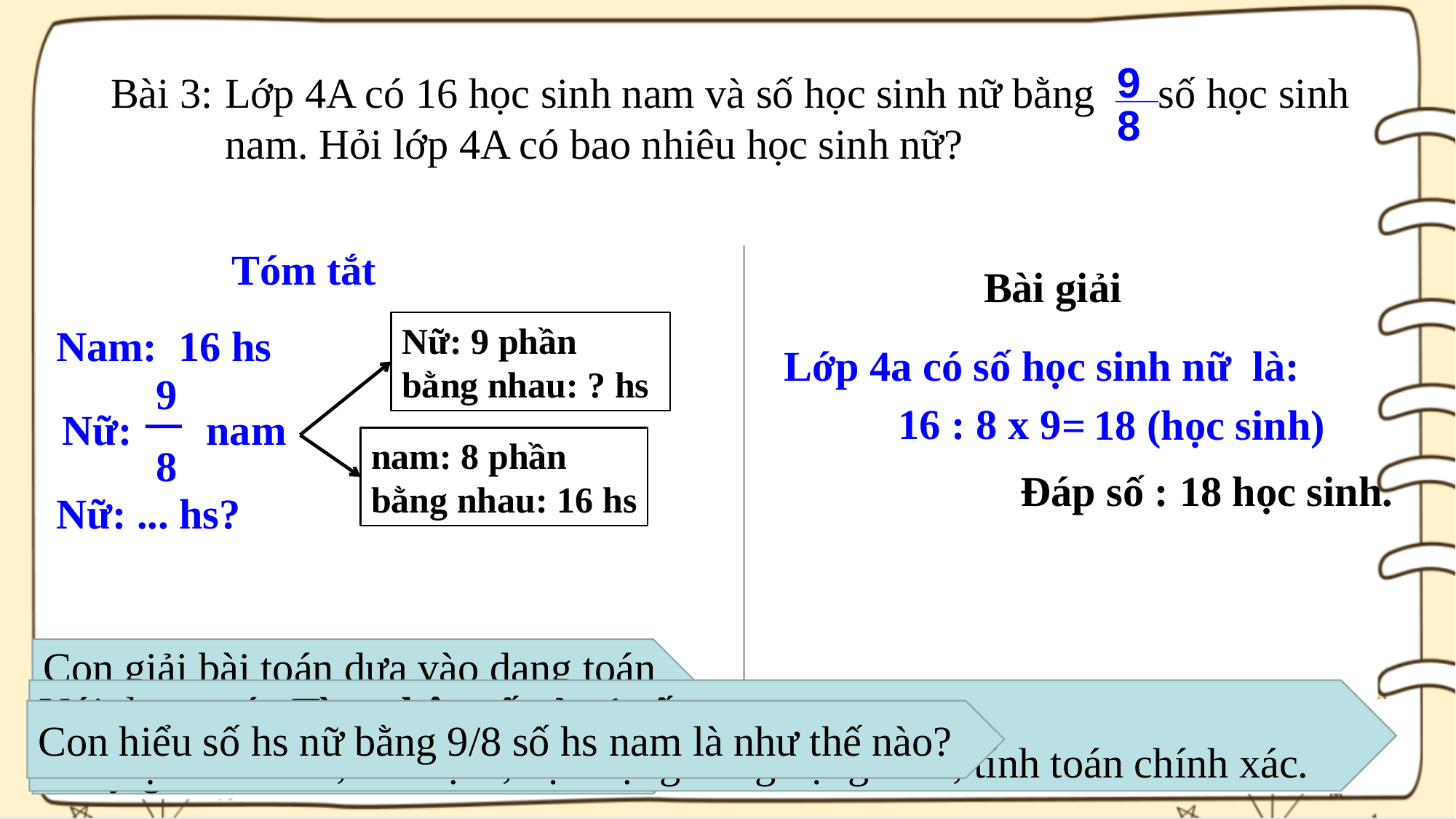

9
Lớp 4A có 16 học sinh nam và số học sinh nữ bằng      số học sinh nam. Hỏi lớp 4A có bao nhiêu học sinh nữ?
8

Bài 3:
Tóm tắt
Bài giải

Nữ: 9 phần
bằng nhau: ? hs
Nam:  16 hs
 Lớp 4a có số học sinh nữ  là:
9
8

16 : 8 x 9
18 (học sinh)
=
Nữ:       nam
nam: 8 phần
bằng nhau: 16 hs

Đáp số : 18 học sinh.

Nữ: ... hs?
Con giải bài toán dựa vào dạng toán nào? Để giải đúng dạng toán này cần lưu ý gì?
Với dạng toán Tìm phân số của 1 số:
Cần đọc kĩ đề bài, xác định, vận dụng đúng dạng toán, tính toán chính xác.
Con hiểu số hs nữ bằng 9/8 số hs nam là như thế nào?